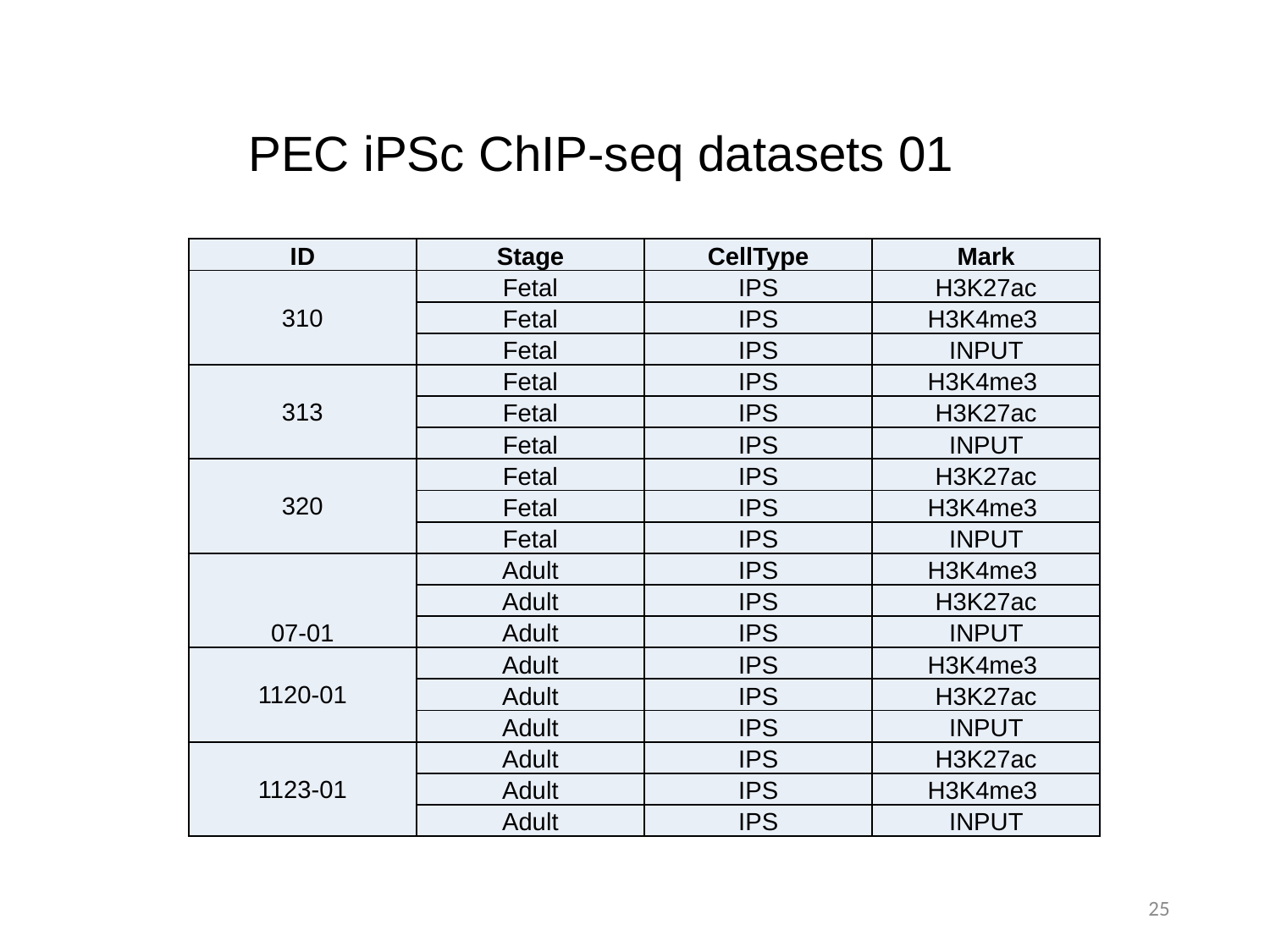

PEC iPSc ChIP-seq datasets 01
| ID | Stage | CellType | Mark |
| --- | --- | --- | --- |
| 310 | Fetal | IPS | H3K27ac |
|  | Fetal | IPS | H3K4me3 |
|  | Fetal | IPS | INPUT |
| 313 | Fetal | IPS | H3K4me3 |
|  | Fetal | IPS | H3K27ac |
|  | Fetal | IPS | INPUT |
| 320 | Fetal | IPS | H3K27ac |
|  | Fetal | IPS | H3K4me3 |
|  | Fetal | IPS | INPUT |
| 07-01 | Adult | IPS | H3K4me3 |
|  | Adult | IPS | H3K27ac |
|  | Adult | IPS | INPUT |
| 1120-01 | Adult | IPS | H3K4me3 |
|  | Adult | IPS | H3K27ac |
|  | Adult | IPS | INPUT |
| 1123-01 | Adult | IPS | H3K27ac |
|  | Adult | IPS | H3K4me3 |
|  | Adult | IPS | INPUT |
25